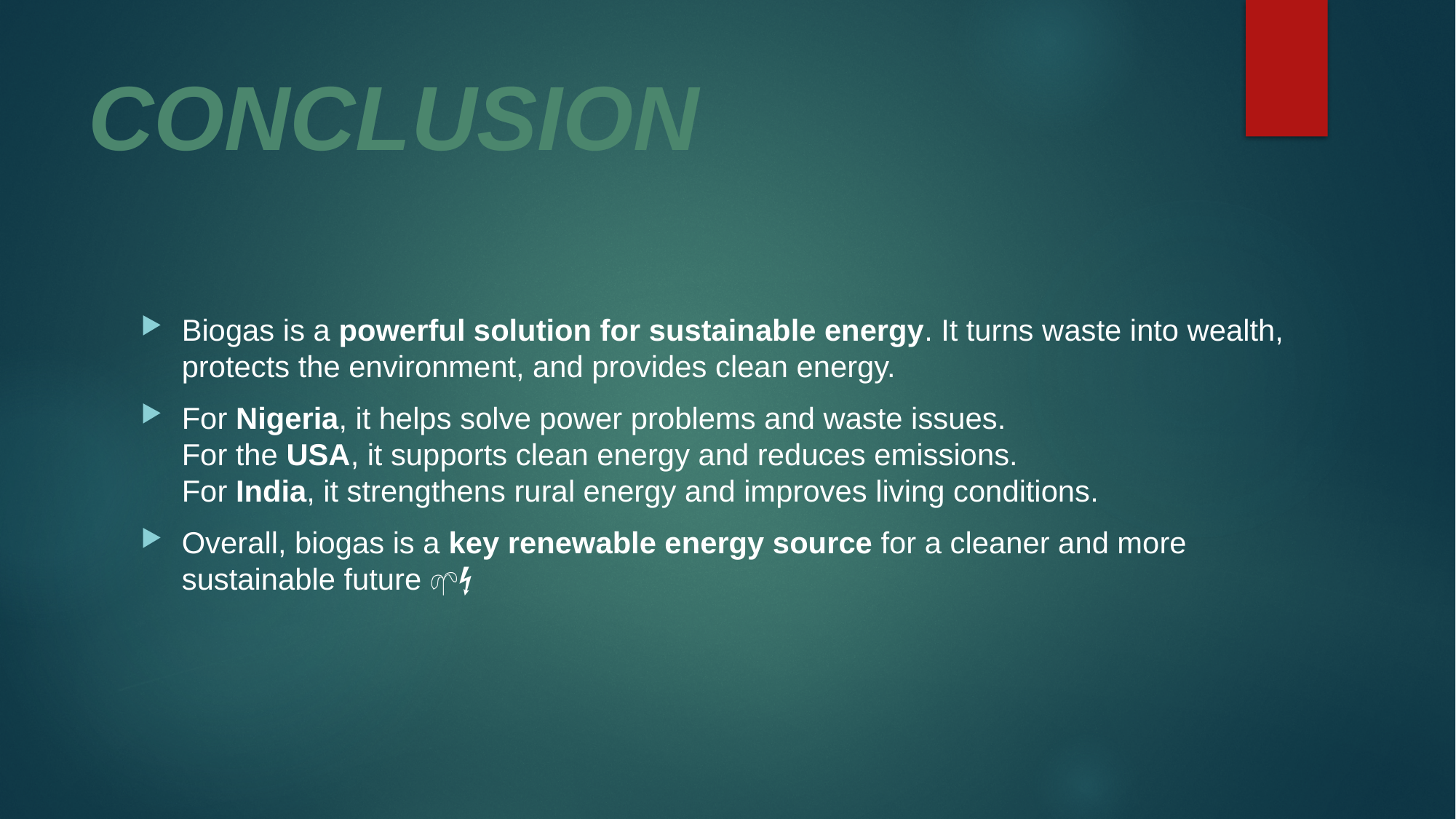

# CONCLUSION
Biogas is a powerful solution for sustainable energy. It turns waste into wealth, protects the environment, and provides clean energy.
For Nigeria, it helps solve power problems and waste issues.
For the USA, it supports clean energy and reduces emissions.
For India, it strengthens rural energy and improves living conditions.
Overall, biogas is a key renewable energy source for a cleaner and more sustainable future 🌱⚡